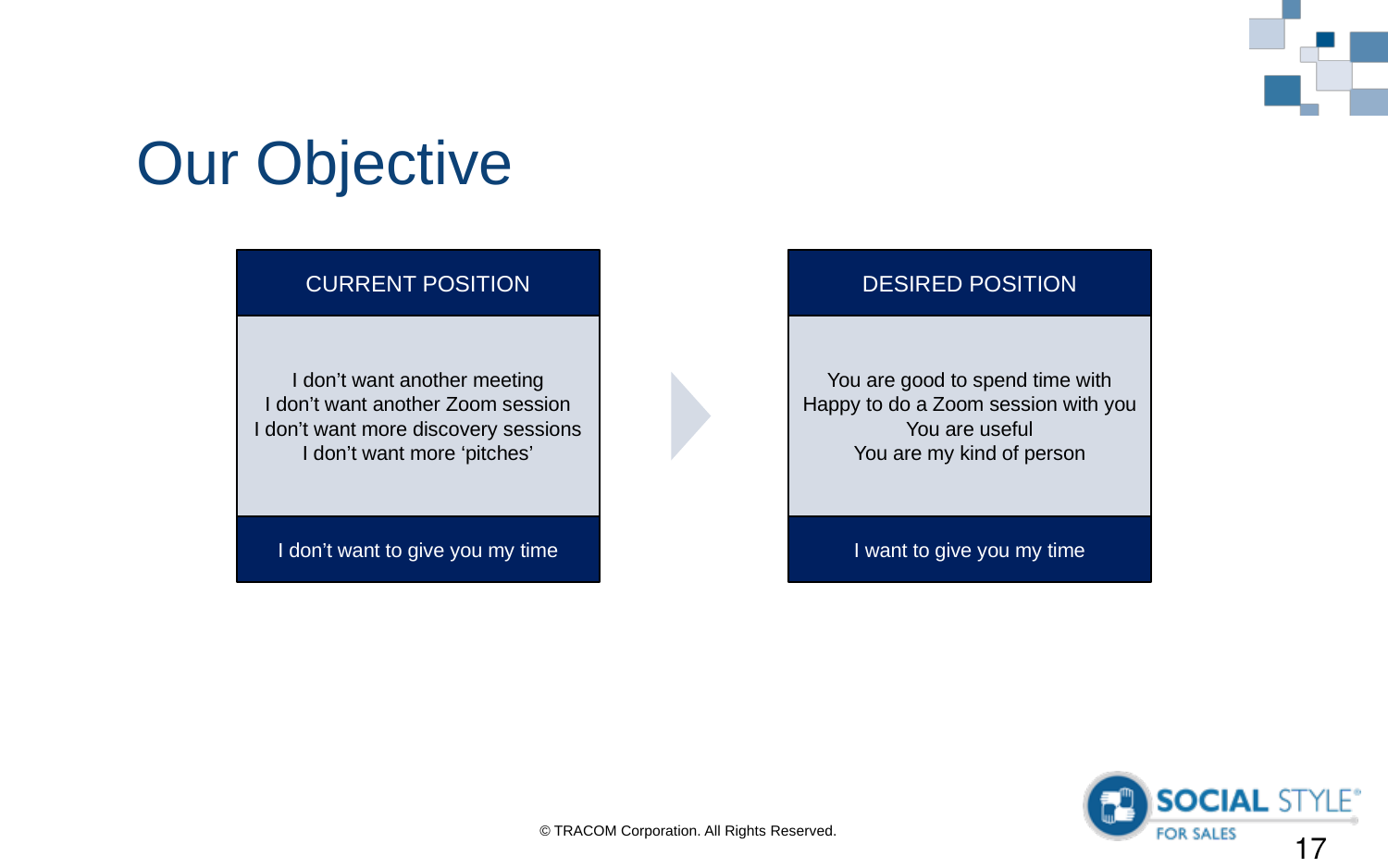

# Our Objective
CURRENT POSITION
I don’t want another meeting
I don’t want another Zoom session
I don’t want more discovery sessions
I don’t want more ‘pitches’
I don’t want to give you my time
DESIRED POSITION
You are good to spend time with
Happy to do a Zoom session with you
You are useful
You are my kind of person
I want to give you my time

17